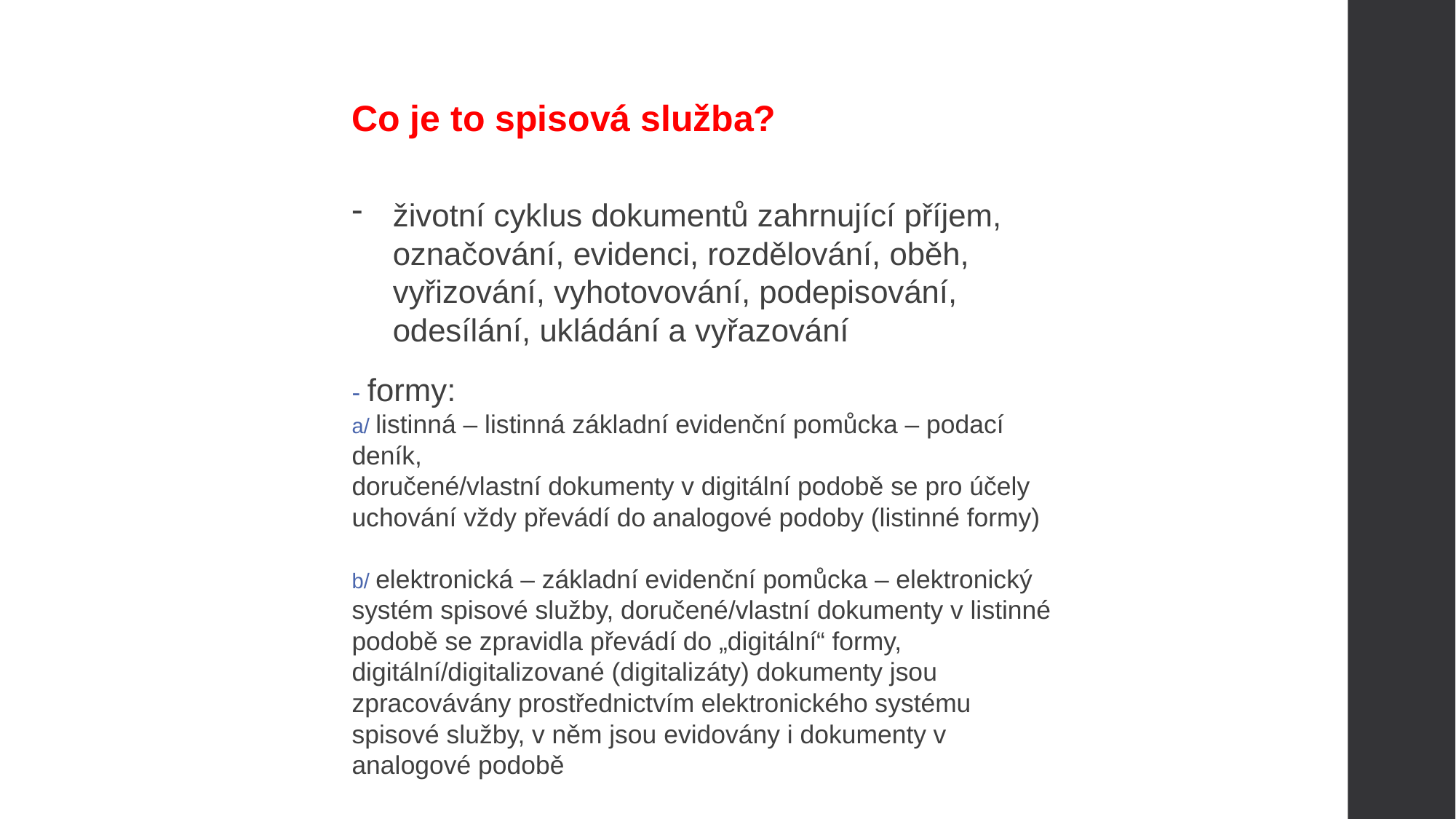

Co je to spisová služba?

životní cyklus dokumentů zahrnující příjem, označování, evidenci, rozdělování, oběh, vyřizování, vyhotovování, podepisování, odesílání, ukládání a vyřazování

- formy:
a/ listinná – listinná základní evidenční pomůcka – podací deník,
doručené/vlastní dokumenty v digitální podobě se pro účely uchování vždy převádí do analogové podoby (listinné formy)
b/ elektronická – základní evidenční pomůcka – elektronický systém spisové služby, doručené/vlastní dokumenty v listinné podobě se zpravidla převádí do „digitální“ formy, digitální/digitalizované (digitalizáty) dokumenty jsou zpracovávány prostřednictvím elektronického systému spisové služby, v něm jsou evidovány i dokumenty v analogové podobě